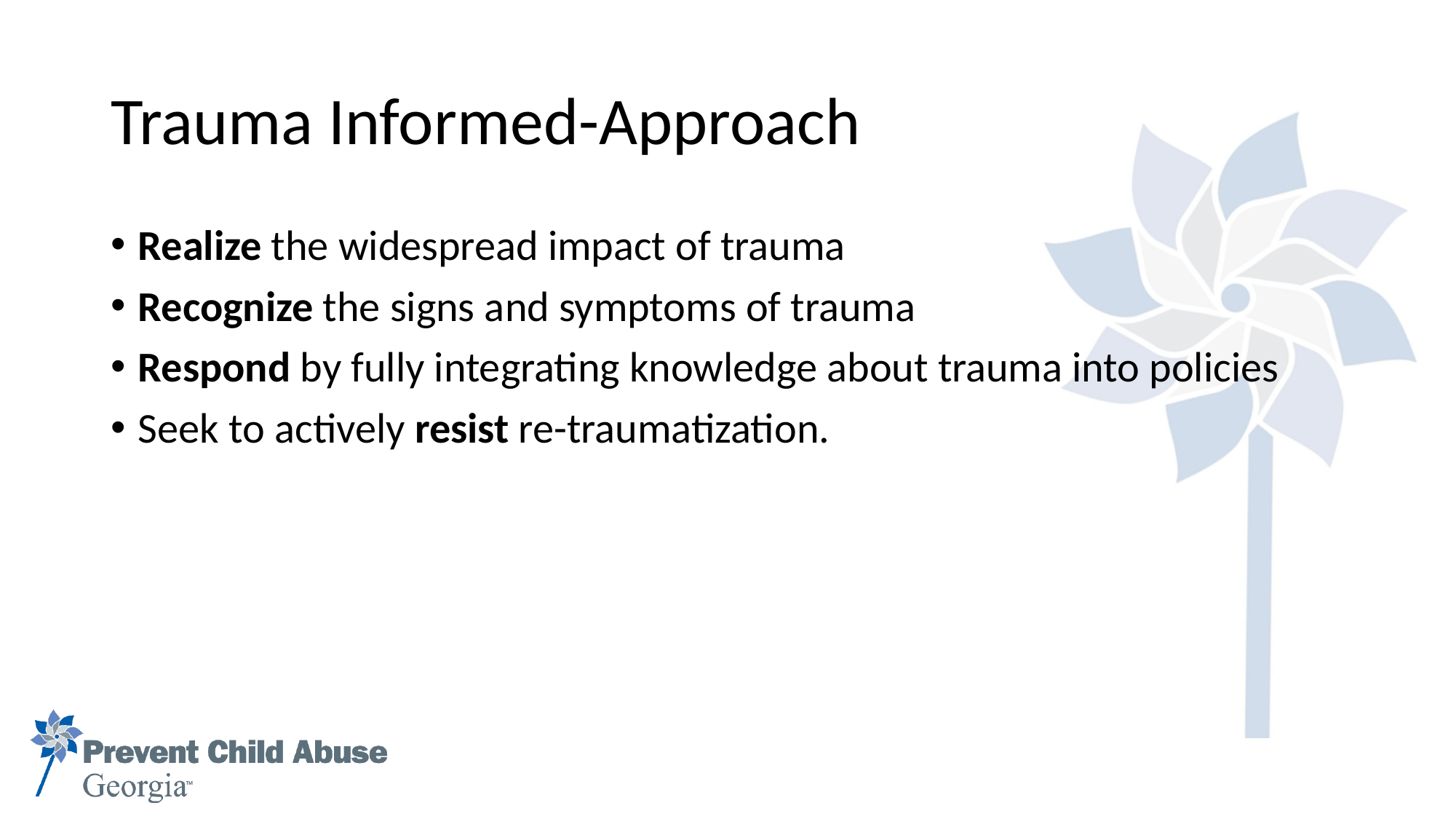

# Trauma Informed-Approach
Realize the widespread impact of trauma
Recognize the signs and symptoms of trauma
Respond by fully integrating knowledge about trauma into policies
Seek to actively resist re-traumatization.